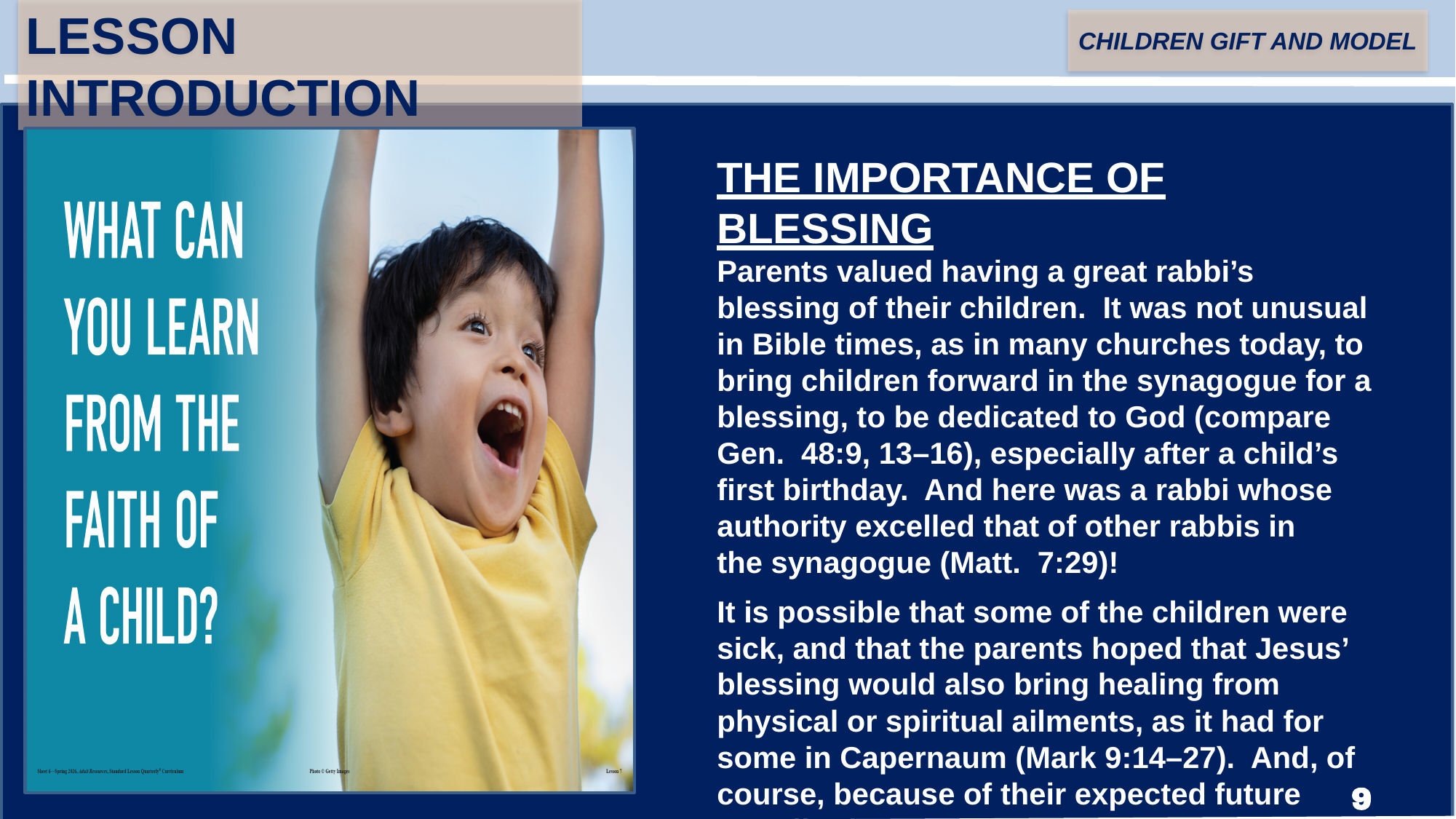

LESSON INTRODUCTION
CHILDREN GIFT AND MODEL

The Importance of Blessing
Parents valued having a great rabbi’s blessing of their children.  It was not unusual in Bible times, as in many churches today, to bring children forward in the synagogue for a blessing, to be dedicated to God (compare Gen.  48:9, 13–16), especially after a child’s first birthday.  And here was a rabbi whose authority excelled that of other rabbis in the synagogue (Matt.  7:29)!

It is possible that some of the children were sick, and that the parents hoped that Jesus’ blessing would also bring healing from physical or spiritual ailments, as it had for some in Capernaum (Mark 9:14–27).  And, of course, because of their expected future contributions to the family, a blessing of children was, by extension, a blessing upon the entire family.

9